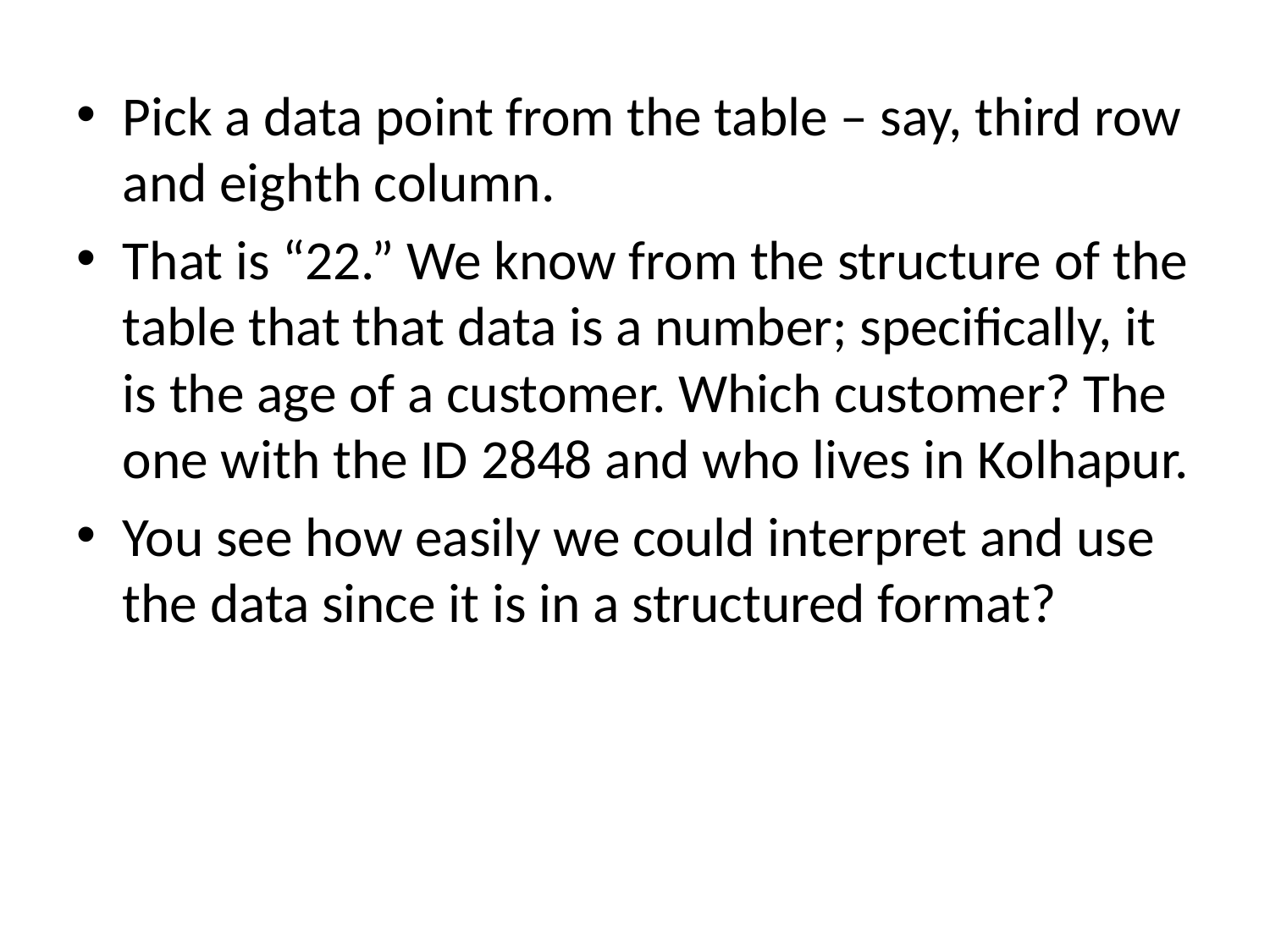

Pick a data point from the table – say, third row and eighth column.
That is “22.” We know from the structure of the table that that data is a number; specifically, it is the age of a customer. Which customer? The one with the ID 2848 and who lives in Kolhapur.
You see how easily we could interpret and use the data since it is in a structured format?